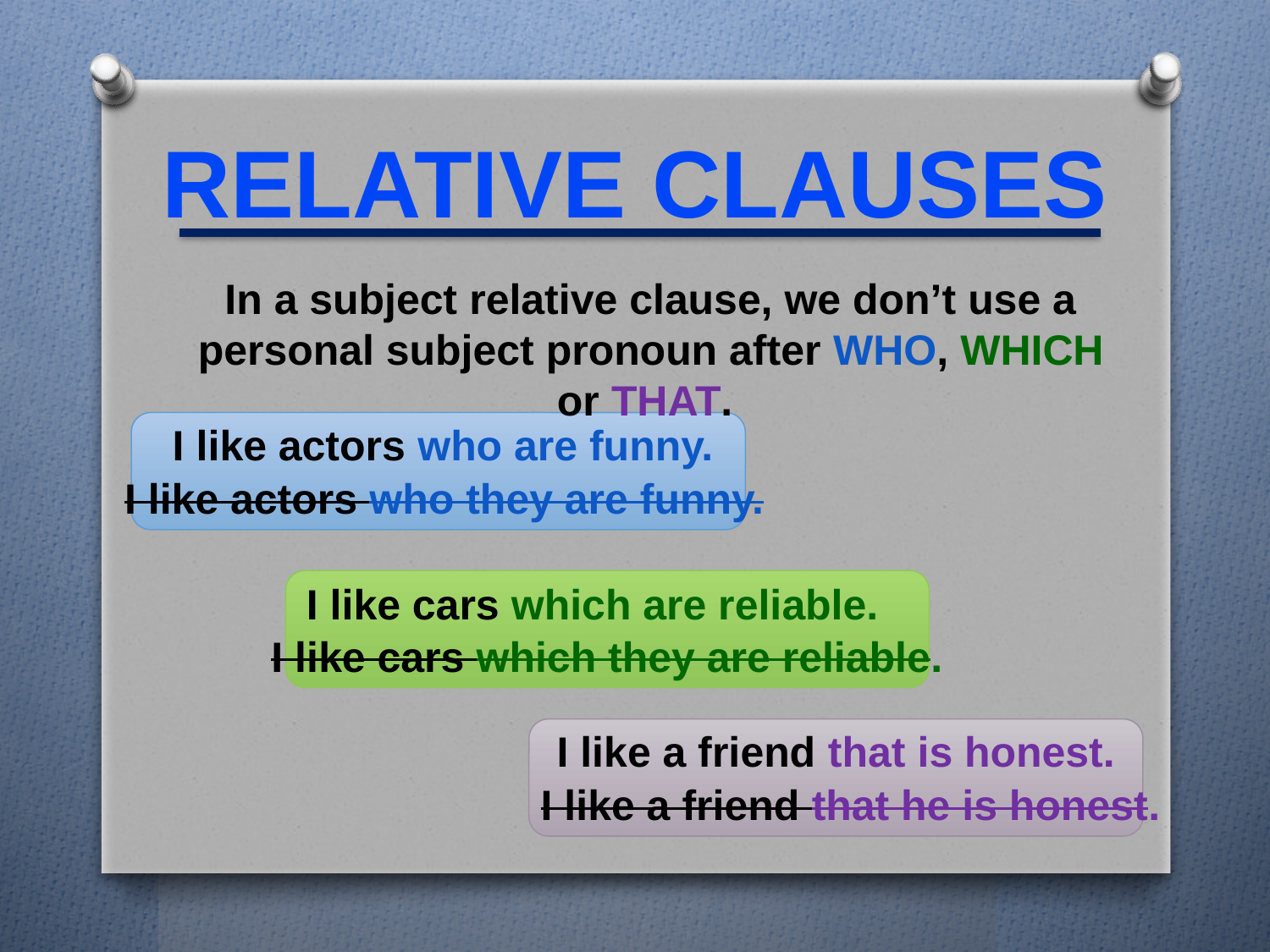

Relative clauses
In a subject relative clause, we don’t use a personal subject pronoun after WHO, WHICH or THAT.

I like actors who are funny.
I like actors who they are funny.

I like cars which are reliable.
I like cars which they are reliable.

I like a friend that is honest.
I like a friend that he is honest.